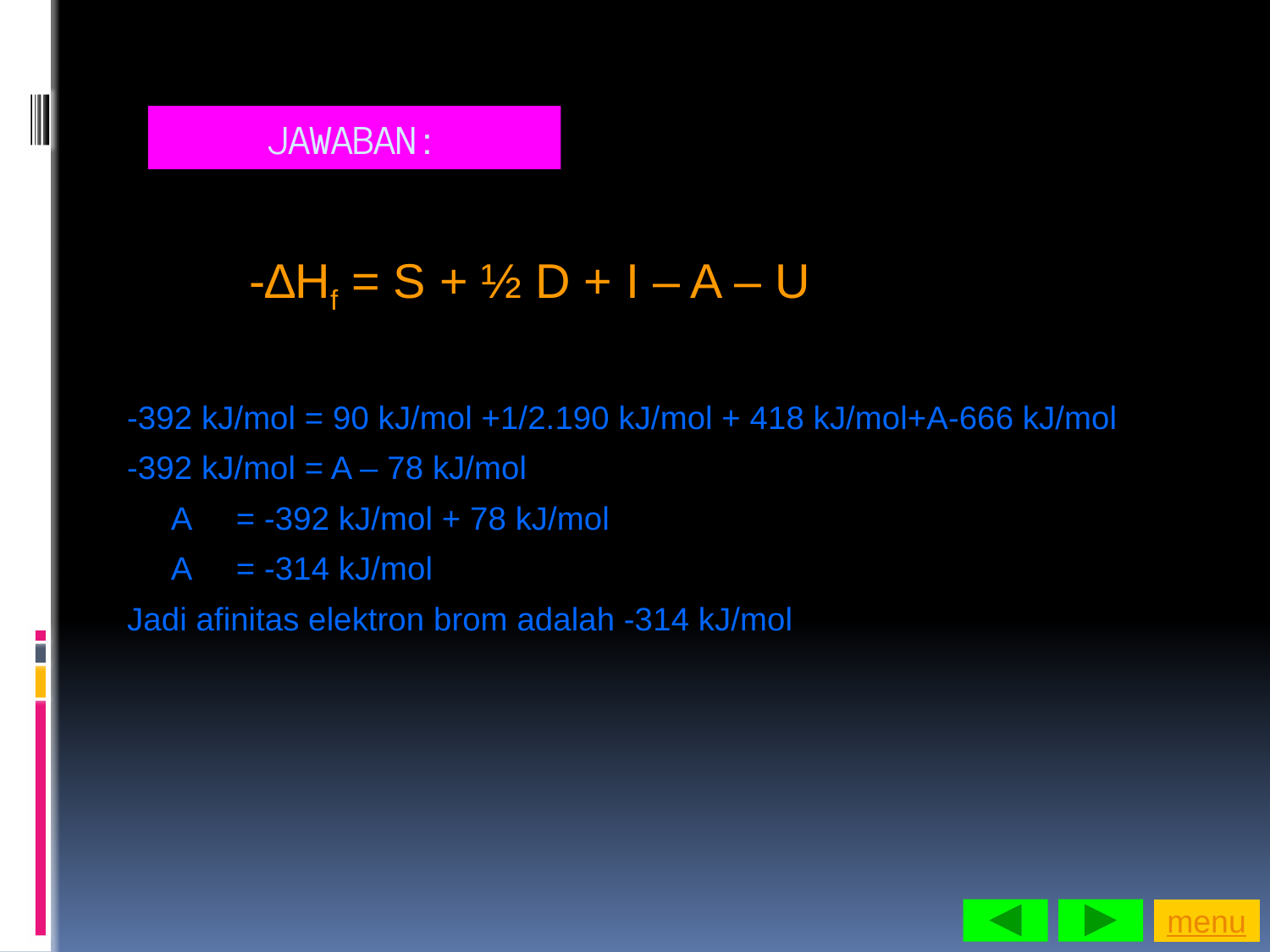

# JAWABAN:
         -∆Hf = S + ½ D + I – A – U

-392 kJ/mol = 90 kJ/mol +1/2.190 kJ/mol + 418 kJ/mol+A-666 kJ/mol
-392 kJ/mol = A – 78 kJ/mol
		A     = -392 kJ/mol + 78 kJ/mol
		A     = -314 kJ/mol
Jadi afinitas elektron brom adalah -314 kJ/mol

menu